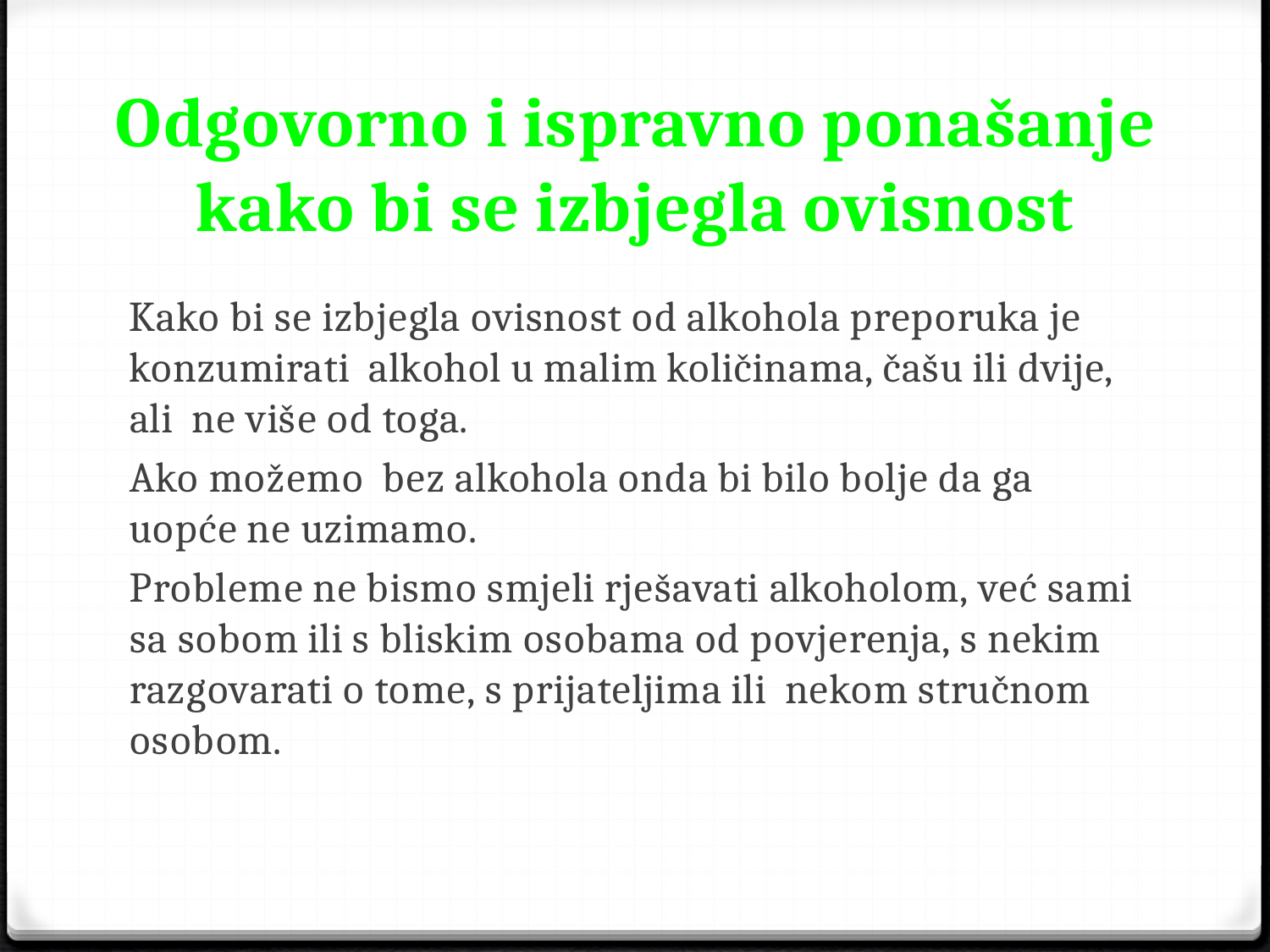

# Odgovorno i ispravno ponašanje kako bi se izbjegla ovisnost
Kako bi se izbjegla ovisnost od alkohola preporuka je  konzumirati  alkohol u malim količinama, čašu ili dvije, ali  ne više od toga.
Ako možemo  bez alkohola onda bi bilo bolje da ga uopće ne uzimamo.
Probleme ne bismo smjeli rješavati alkoholom, već sami sa sobom ili s bliskim osobama od povjerenja, s nekim razgovarati o tome, s prijateljima ili  nekom stručnom osobom.